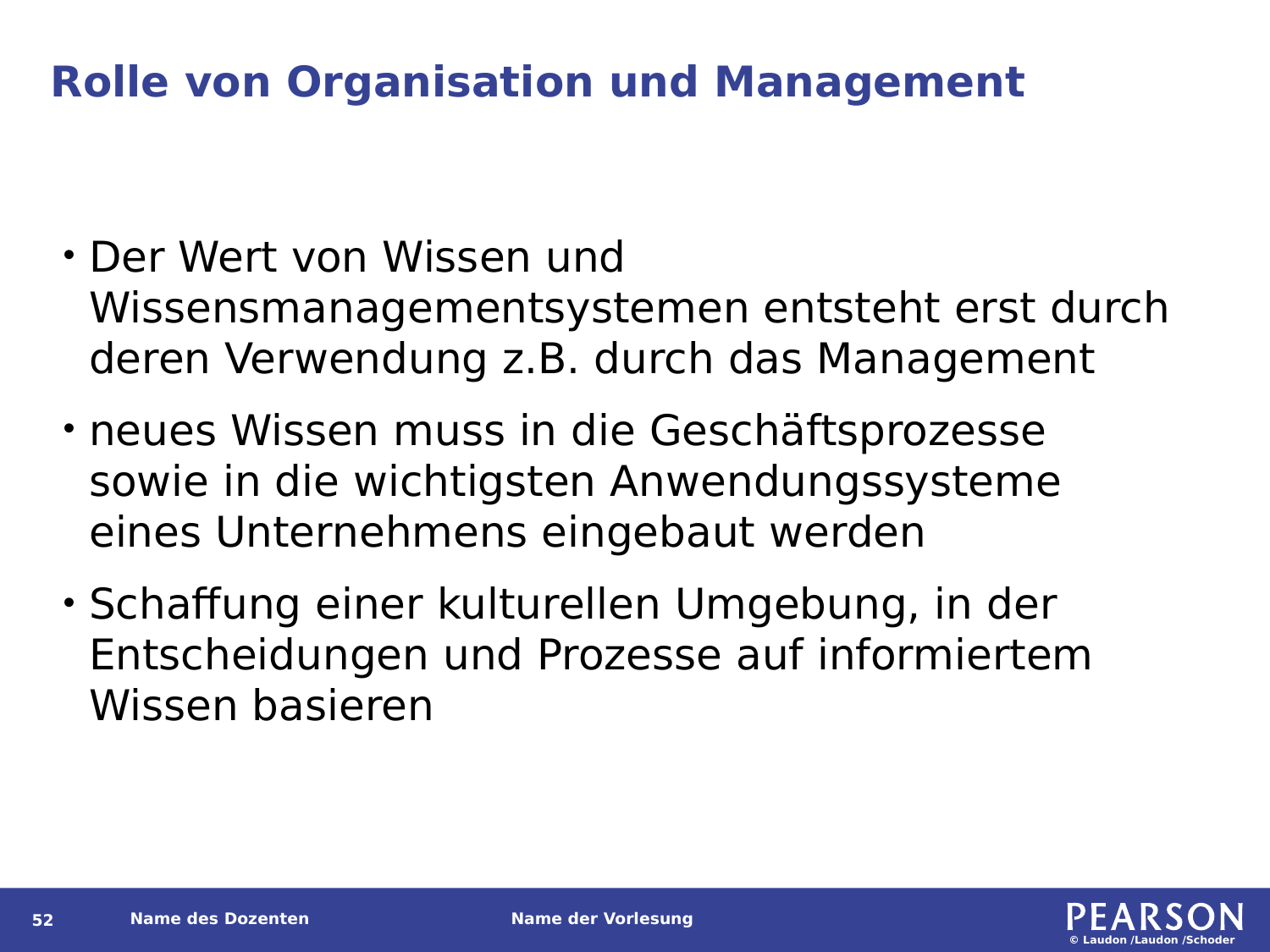

# Rolle von Organisation und Management

Der Wert von Wissen und Wissensmanagementsystemen entsteht erst durch deren Verwendung z.B. durch das Management
neues Wissen muss in die Geschäftsprozesse sowie in die wichtigsten Anwendungssysteme eines Unternehmens eingebaut werden
Schaffung einer kulturellen Umgebung, in der Entscheidungen und Prozesse auf informiertem Wissen basieren

52